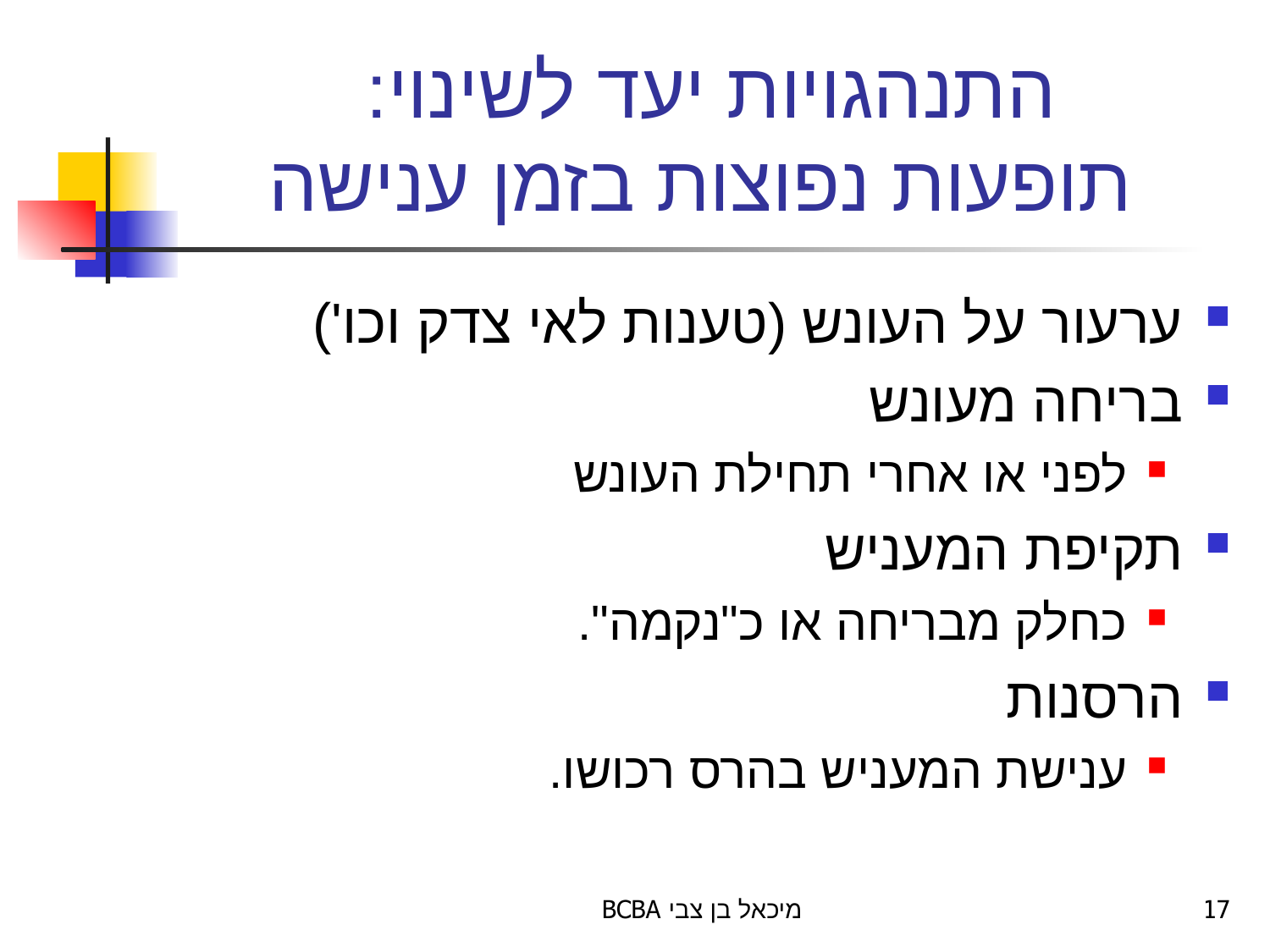

# התנהגויות יעד לשינוי: תופעות נפוצות בזמן ענישה
ערעור על העונש (טענות לאי צדק וכו')
בריחה מעונש
לפני או אחרי תחילת העונש
תקיפת המעניש
כחלק מבריחה או כ"נקמה".
הרסנות
ענישת המעניש בהרס רכושו.
BCBA מיכאל בן צבי
17